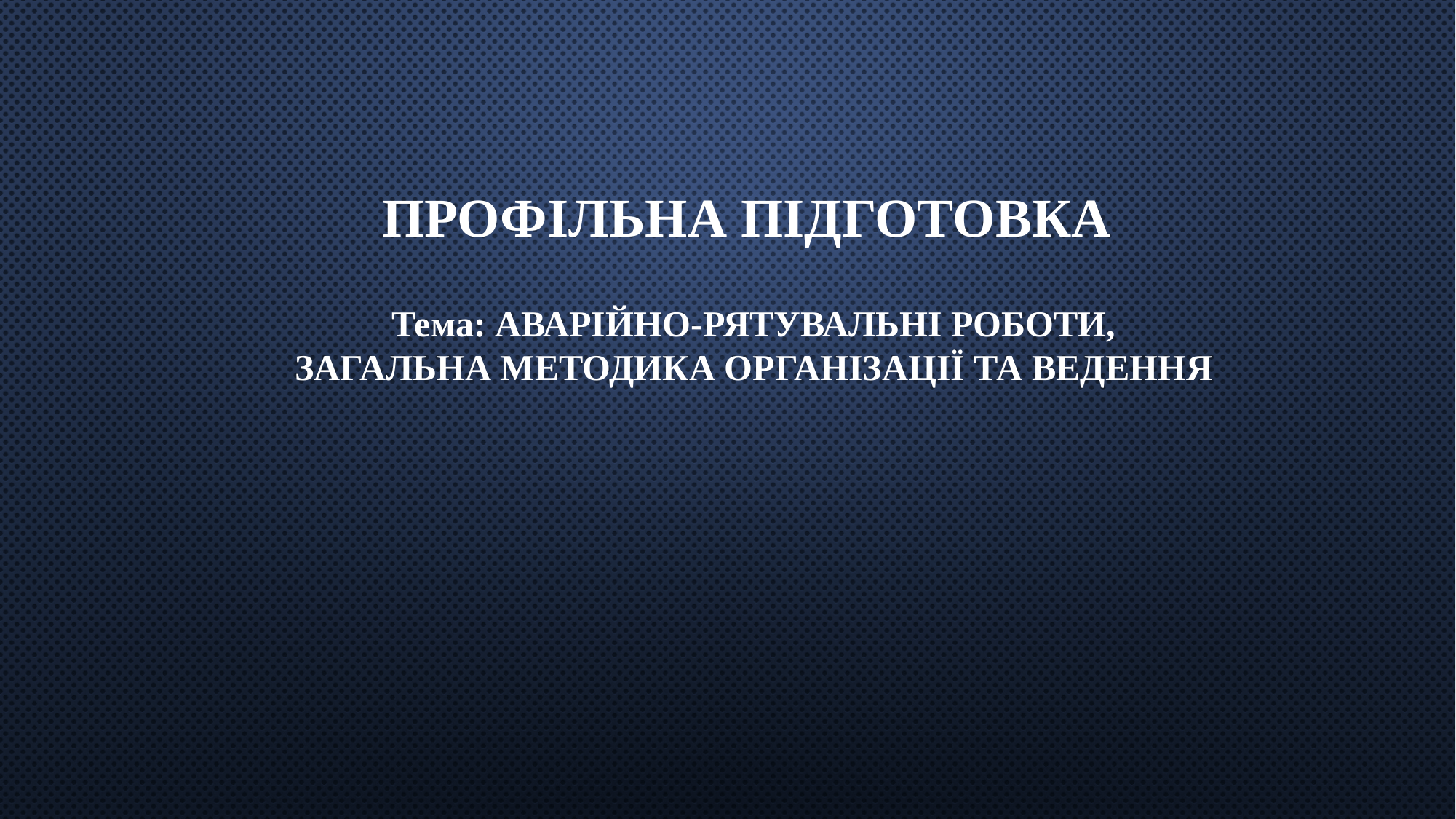

ПРОФІЛЬНА ПІДГОТОВКА
Тема: АВАРІЙНО-РЯТУВАЛЬНІ РОБОТИ,
ЗАГАЛЬНА МЕТОДИКА ОРГАНІЗАЦІЇ ТА ВЕДЕННЯ